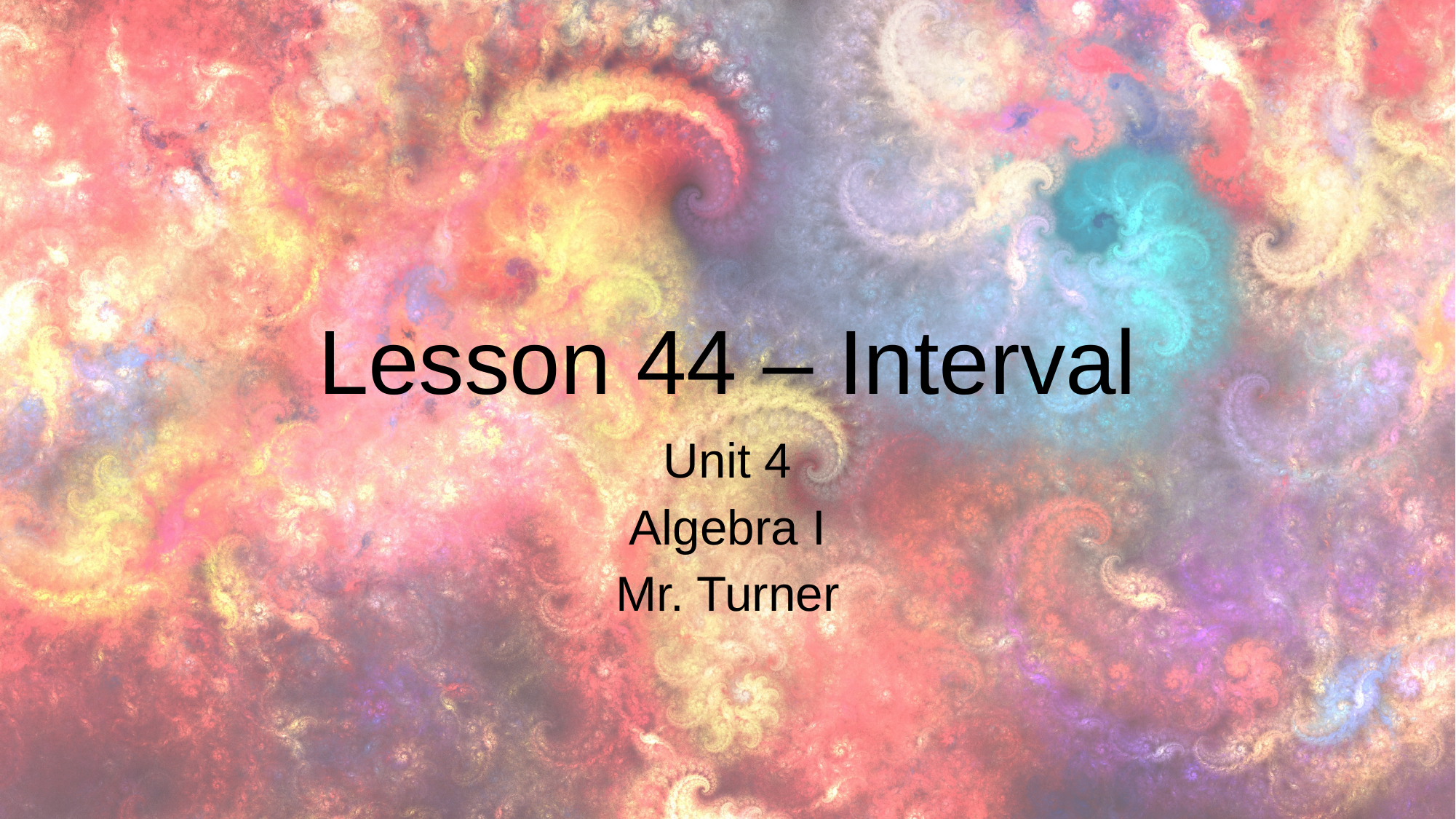

# Lesson 44 – Interval
Unit 4
Algebra I
Mr. Turner